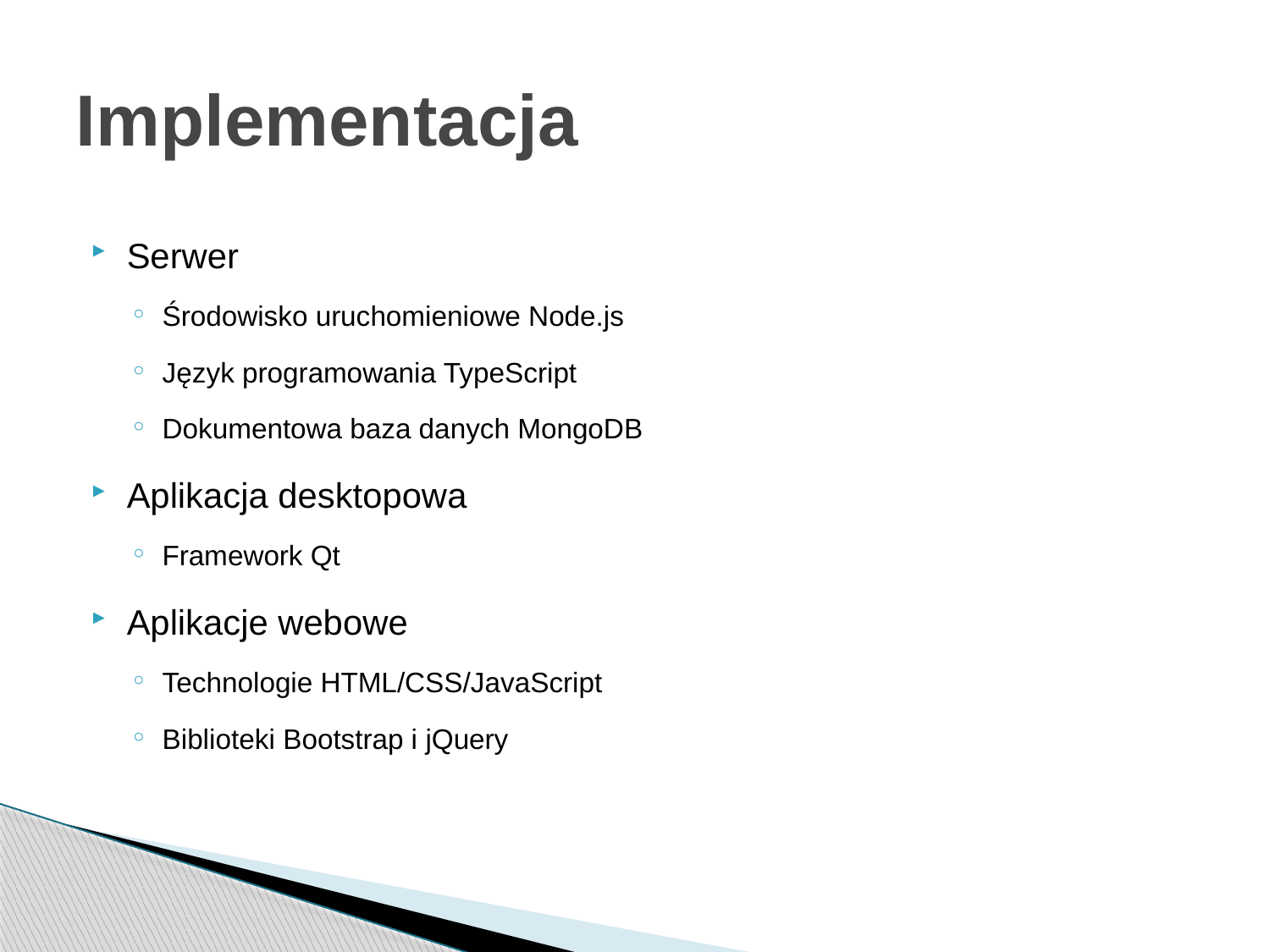

# Implementacja
Serwer
Środowisko uruchomieniowe Node.js
Język programowania TypeScript
Dokumentowa baza danych MongoDB
Aplikacja desktopowa
Framework Qt
Aplikacje webowe
Technologie HTML/CSS/JavaScript
Biblioteki Bootstrap i jQuery